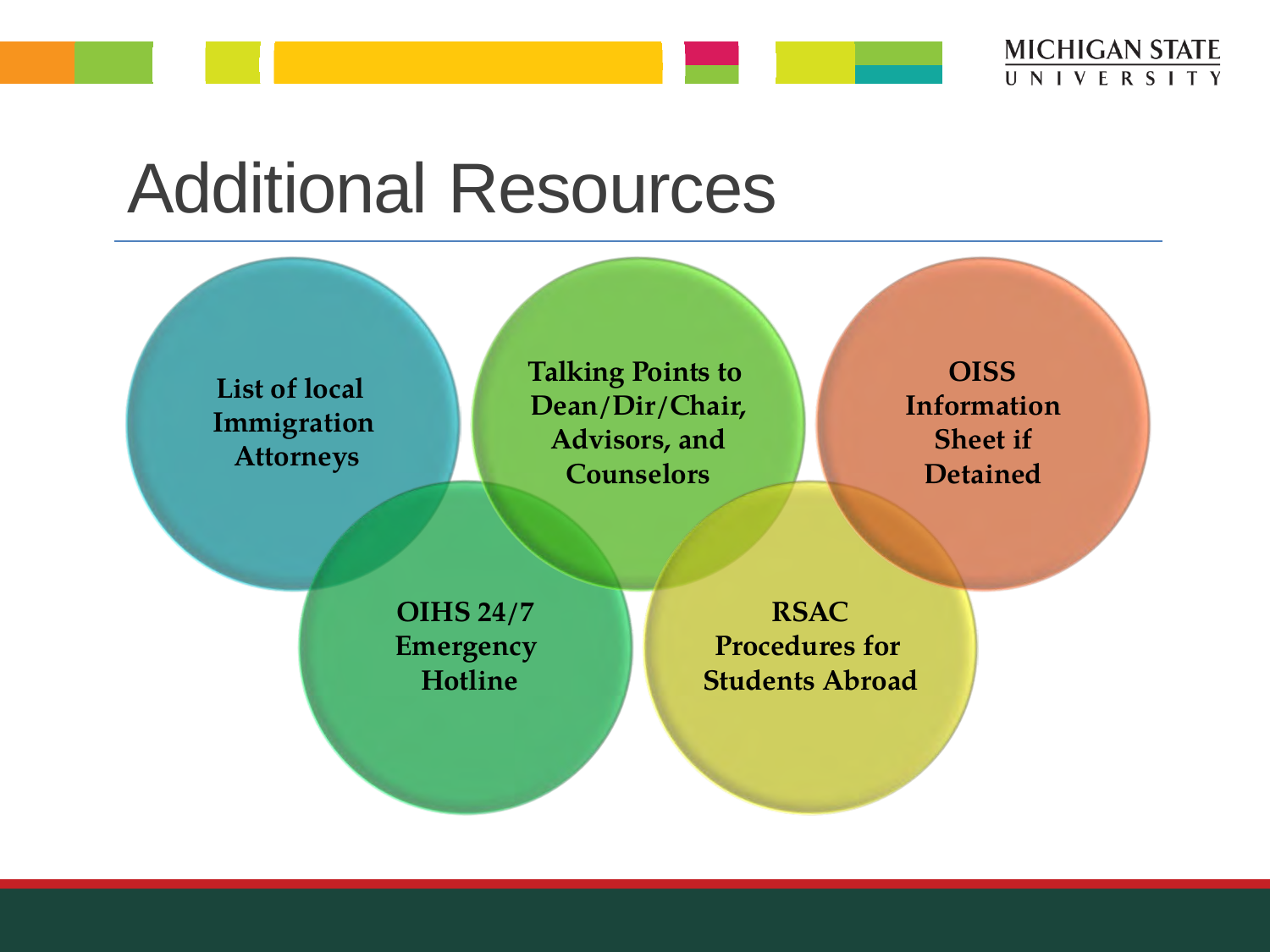

# Additional Resources

Talking Points to  Dean/Dir/Chair,  Advisors, and  Counselors
OISS
Information  Sheet if  Detained
List of local  Immigration  Attorneys

OIHS 24/7
Emergency  Hotline
RSAC
Procedures for  Students Abroad